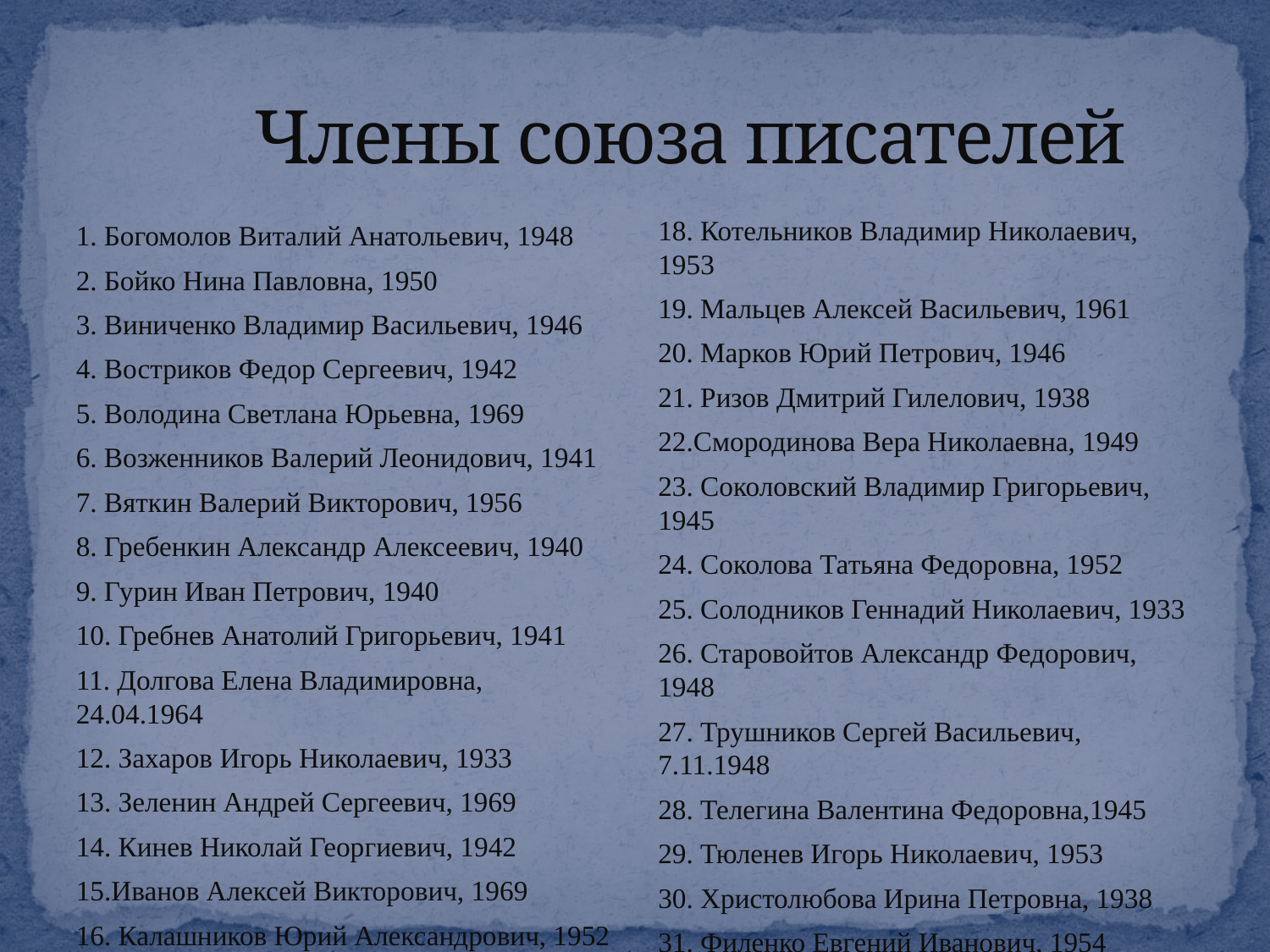

# Члены союза писателей
18. Котельников Владимир Николаевич, 1953
19. Мальцев Алексей Васильевич, 1961
20. Марков Юрий Петрович, 1946
21. Ризов Дмитрий Гилелович, 1938
22.Смородинова Вера Николаевна, 1949
23. Соколовский Владимир Григорьевич, 1945
24. Соколова Татьяна Федоровна, 1952
25. Солодников Геннадий Николаевич, 1933
26. Старовойтов Александр Федорович, 1948
27. Трушников Сергей Васильевич, 7.11.1948
28. Телегина Валентина Федоровна,1945
29. Тюленев Игорь Николаевич, 1953
30. Христолюбова Ирина Петровна, 1938
31. Филенко Евгений Иванович, 1954
32. Фуфлыгин Александр Валерьевич,1971
33. Якушев Владимир Викторович, 1958
34. Белоусова Наталья Владимировна, 1970

1. Богомолов Виталий Анатольевич, 1948
2. Бойко Нина Павловна, 1950
3. Виниченко Владимир Васильевич, 1946
4. Востриков Федор Сергеевич, 1942
5. Володина Светлана Юрьевна, 1969
6. Возженников Валерий Леонидович, 1941
7. Вяткин Валерий Викторович, 1956
8. Гребенкин Александр Алексеевич, 1940
9. Гурин Иван Петрович, 1940
10. Гребнев Анатолий Григорьевич, 1941
11. Долгова Елена Владимировна, 24.04.1964
12. Захаров Игорь Николаевич, 1933
13. Зеленин Андрей Сергеевич, 1969
14. Кинев Николай Георгиевич, 1942
15.Иванов Алексей Викторович, 1969
16. Калашников Юрий Александрович, 1952
17. Киршин Владимир Александрович, 1955